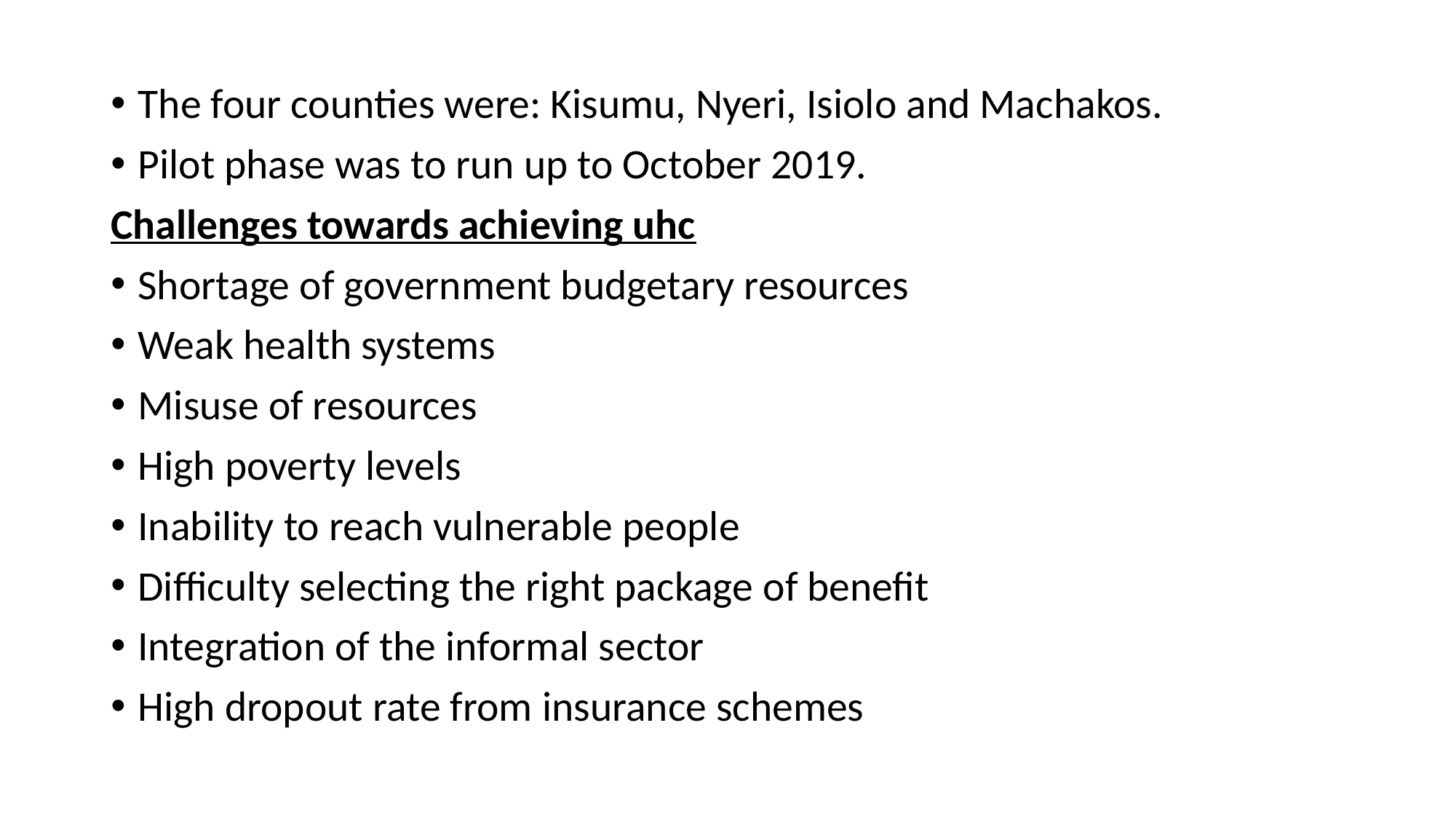

The four counties were: Kisumu, Nyeri, Isiolo and Machakos.
Pilot phase was to run up to October 2019.
Challenges towards achieving uhc
Shortage of government budgetary resources
Weak health systems
Misuse of resources
High poverty levels
Inability to reach vulnerable people
Difficulty selecting the right package of benefit
Integration of the informal sector
High dropout rate from insurance schemes